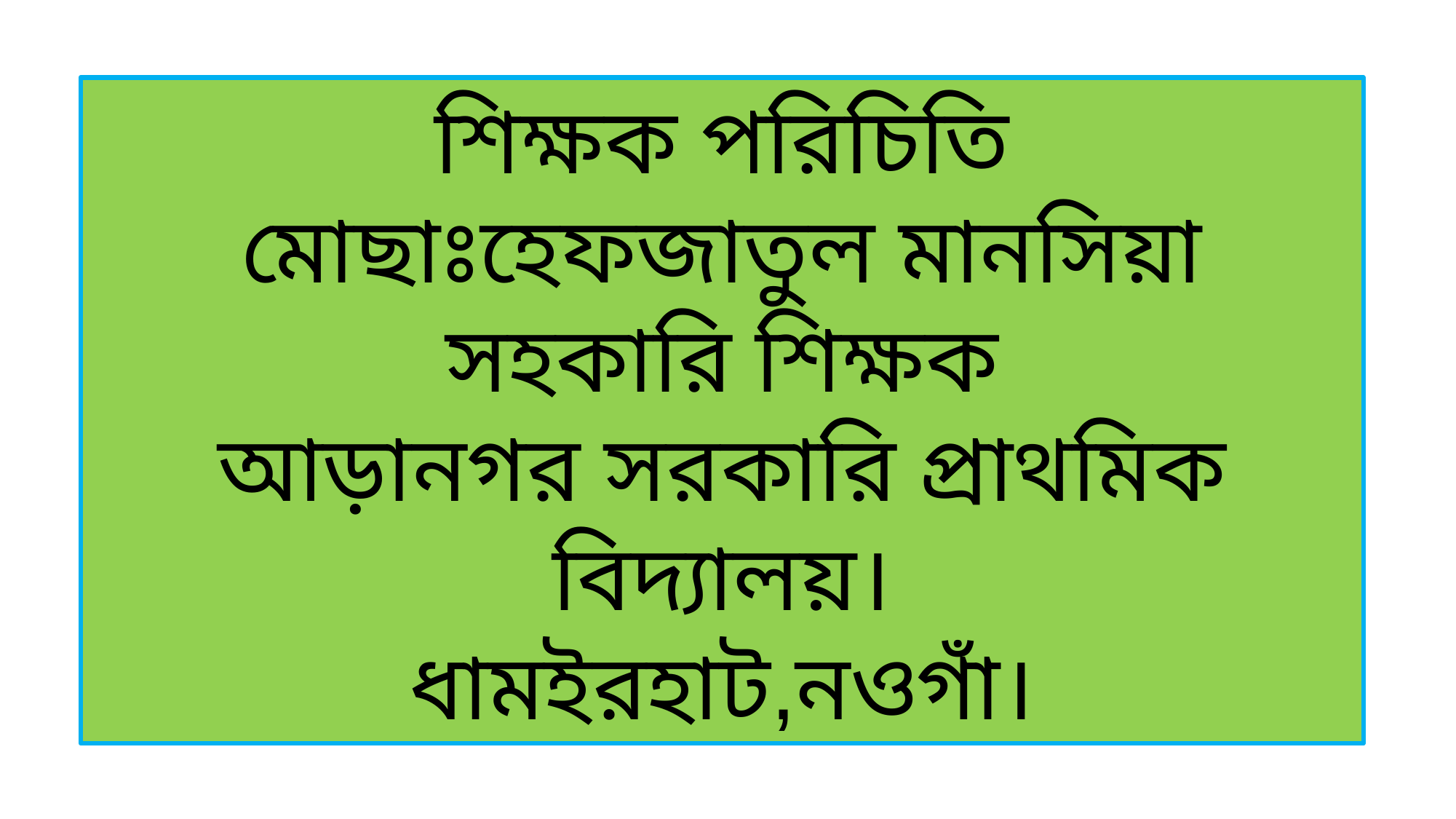

শিক্ষক পরিচিতি
মোছাঃহেফজাতুল মানসিয়া
সহকারি শিক্ষক
আড়ানগর সরকারি প্রাথমিক বিদ্যালয়।
ধামইরহাট,নওগাঁ।